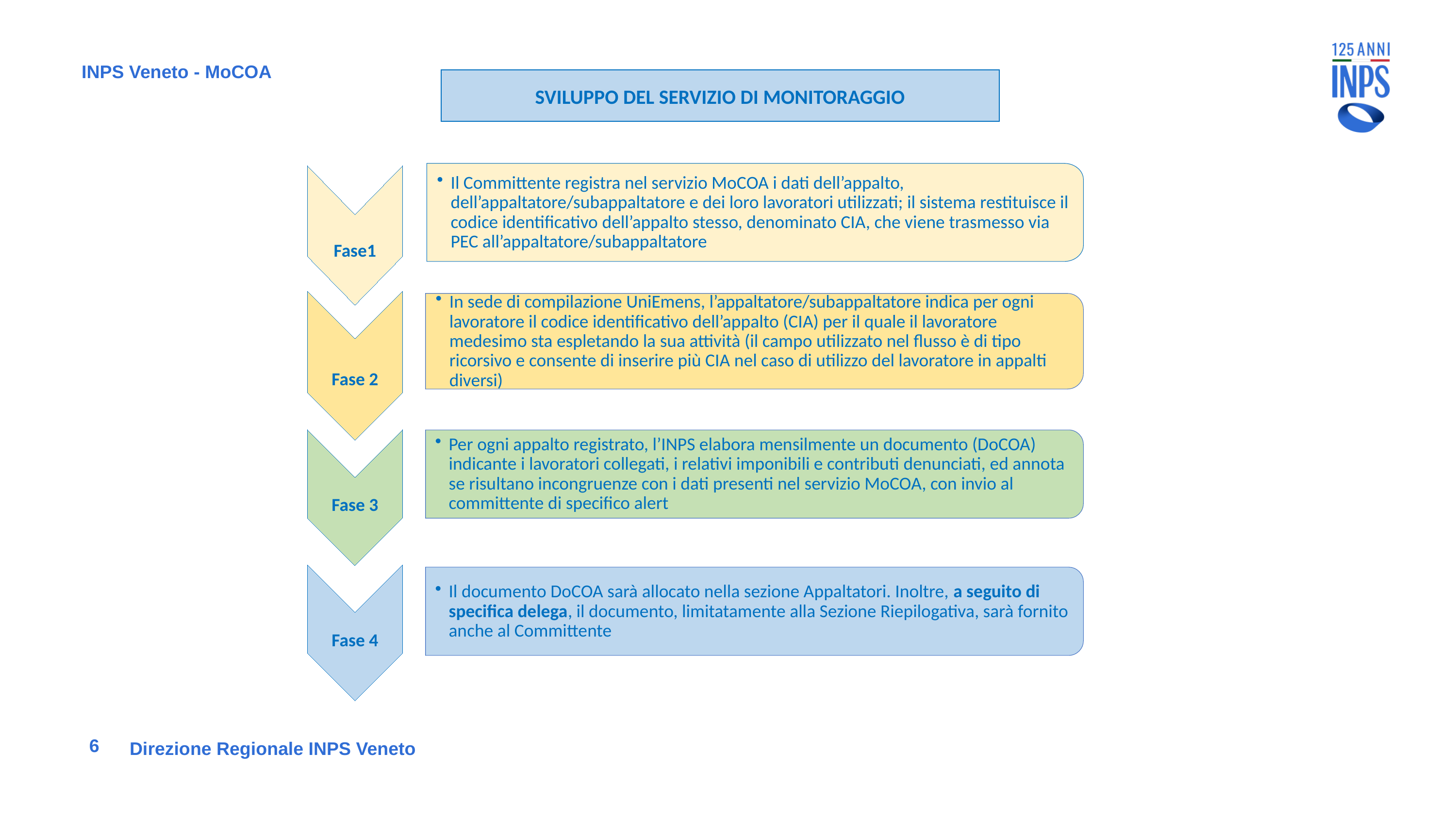

INPS Veneto - MoCOA

SVILUPPO DEL SERVIZIO DI MONITORAGGIO
Il Committente registra nel servizio MoCOA i dati dell’appalto, dell’appaltatore/subappaltatore e dei loro lavoratori utilizzati; il sistema restituisce il codice identificativo dell’appalto stesso, denominato CIA, che viene trasmesso via PEC all’appaltatore/subappaltatore

Fase1

Fase 2
In sede di compilazione UniEmens, l’appaltatore/subappaltatore indica per ogni lavoratore il codice identificativo dell’appalto (CIA) per il quale il lavoratore medesimo sta espletando la sua attività (il campo utilizzato nel flusso è di tipo ricorsivo e consente di inserire più CIA nel caso di utilizzo del lavoratore in appalti diversi)

Fase 3
Per ogni appalto registrato, l’INPS elabora mensilmente un documento (DoCOA) indicante i lavoratori collegati, i relativi imponibili e contributi denunciati, ed annota se risultano incongruenze con i dati presenti nel servizio MoCOA, con invio al committente di specifico alert

Fase 4
Il documento DoCOA sarà allocato nella sezione Appaltatori. Inoltre, a seguito di specifica delega, il documento, limitatamente alla Sezione Riepilogativa, sarà fornito anche al Committente
6
Direzione Regionale INPS Veneto